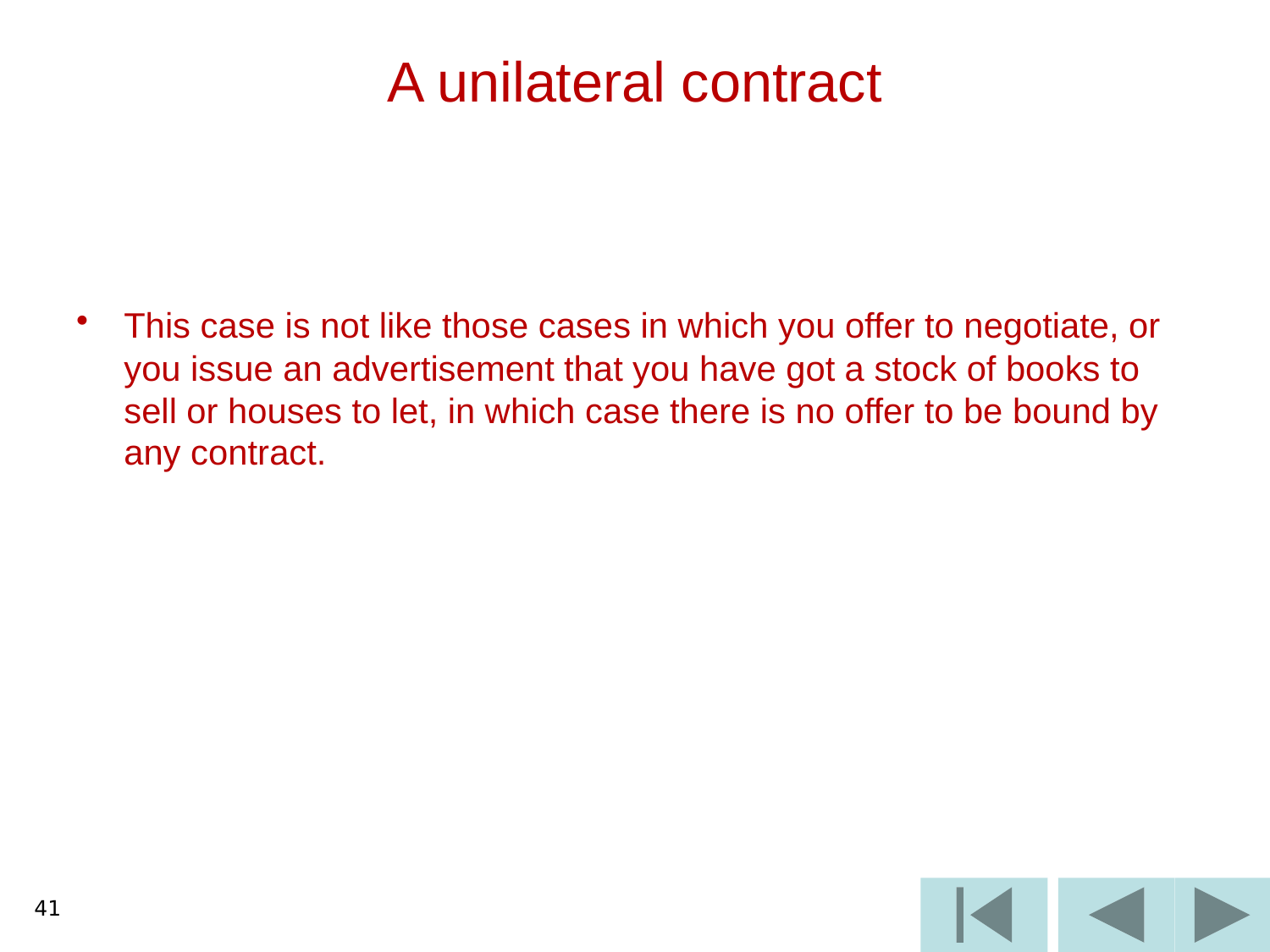

# A unilateral contract

This case is not like those cases in which you offer to negotiate, or you issue an advertisement that you have got a stock of books to sell or houses to let, in which case there is no offer to be bound by any contract.
41